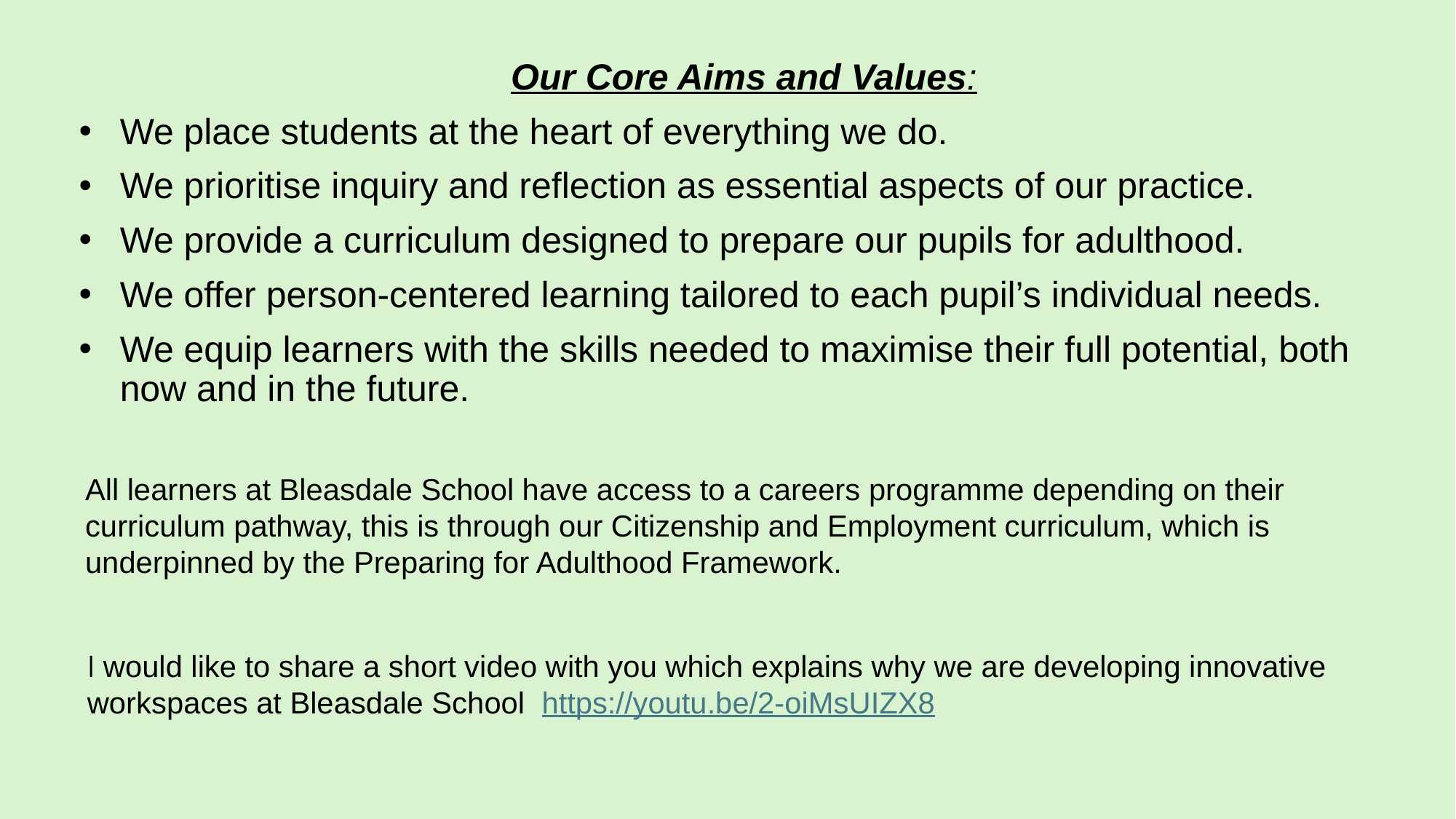

Our Core Aims and Values:
We place students at the heart of everything we do.
We prioritise inquiry and reflection as essential aspects of our practice.
We provide a curriculum designed to prepare our pupils for adulthood.
We offer person-centered learning tailored to each pupil’s individual needs.
We equip learners with the skills needed to maximise their full potential, both now and in the future.

All learners at Bleasdale School have access to a careers programme depending on their curriculum pathway, this is through our Citizenship and Employment curriculum, which is underpinned by the Preparing for Adulthood Framework.
I would like to share a short video with you which explains why we are developing innovative workspaces at Bleasdale School  https://youtu.be/2-oiMsUIZX8